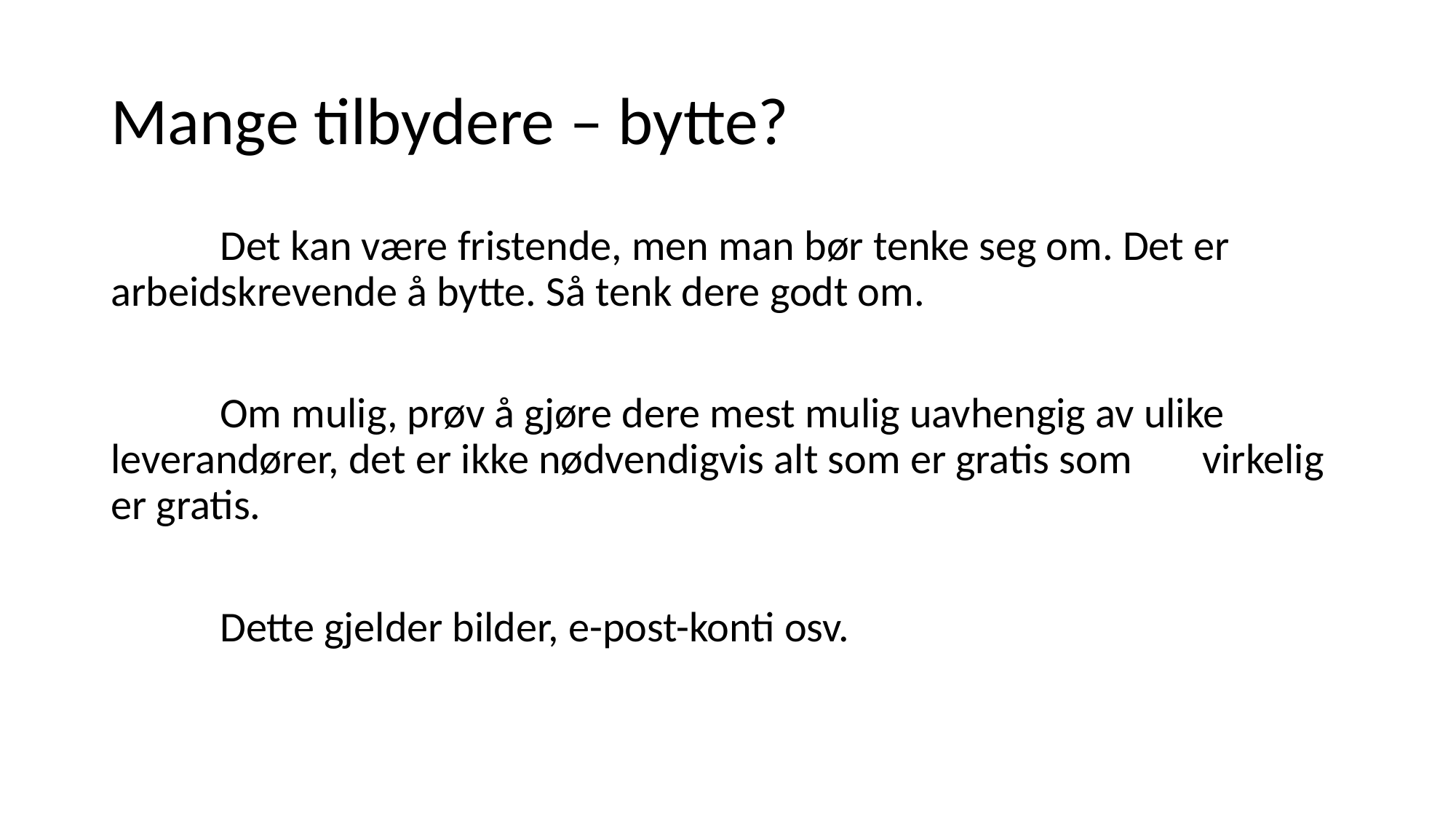

# Mange tilbydere – bytte?
	Det kan være fristende, men man bør tenke seg om. Det er 	arbeidskrevende å bytte. Så tenk dere godt om.

	Om mulig, prøv å gjøre dere mest mulig uavhengig av ulike 	leverandører, det er ikke nødvendigvis alt som er gratis som 	virkelig er gratis.

	Dette gjelder bilder, e-post-konti osv.